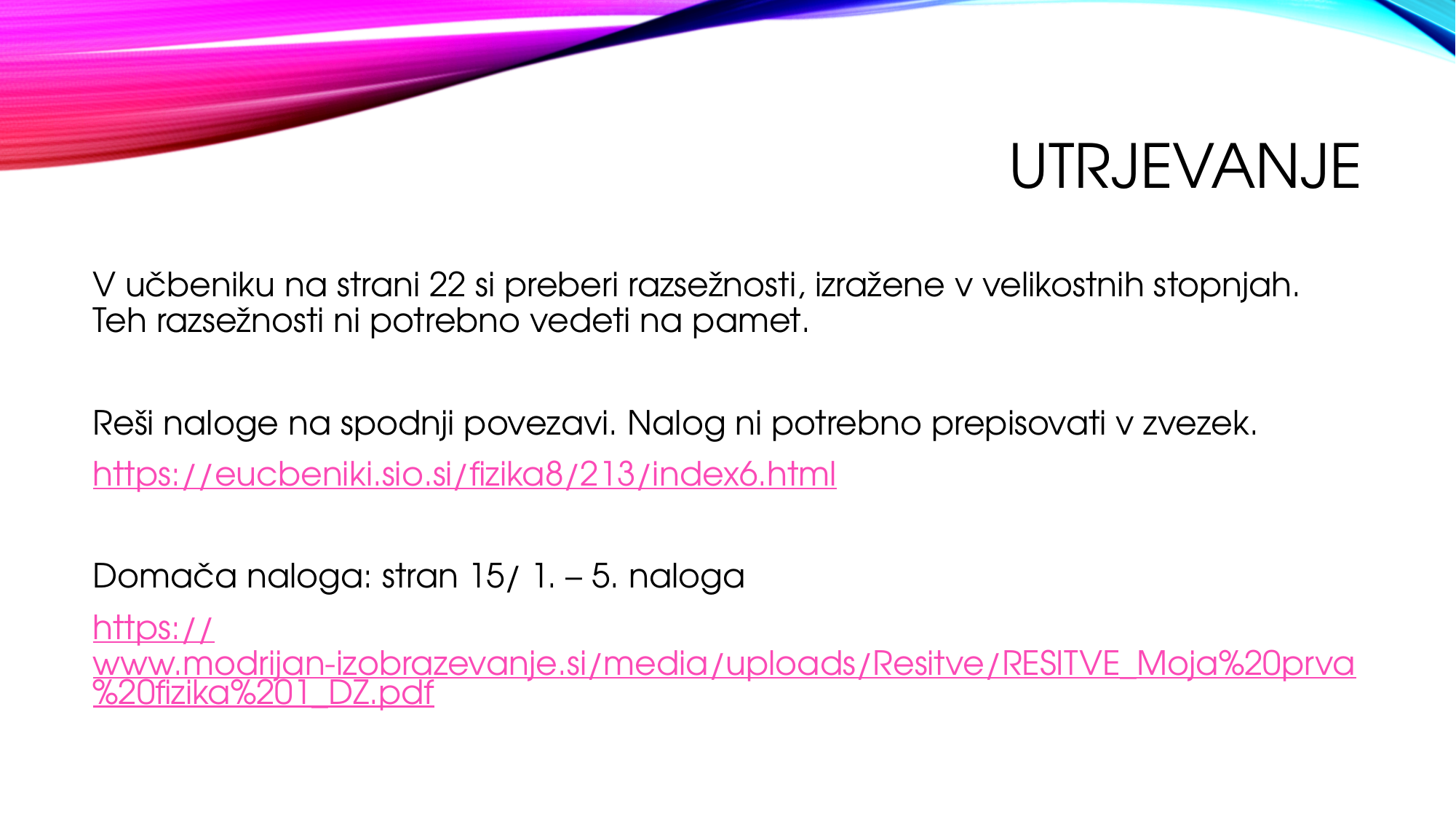

# Utrjevanje
V učbeniku na strani 22 si preberi razsežnosti, izražene v velikostnih stopnjah. Teh razsežnosti ni potrebno vedeti na pamet.

Reši naloge na spodnji povezavi. Nalog ni potrebno prepisovati v zvezek.
https://eucbeniki.sio.si/fizika8/213/index6.html

Domača naloga: stran 15/ 1. – 5. naloga
https://www.modrijan-izobrazevanje.si/media/uploads/Resitve/RESITVE_Moja%20prva%20fizika%201_DZ.pdf